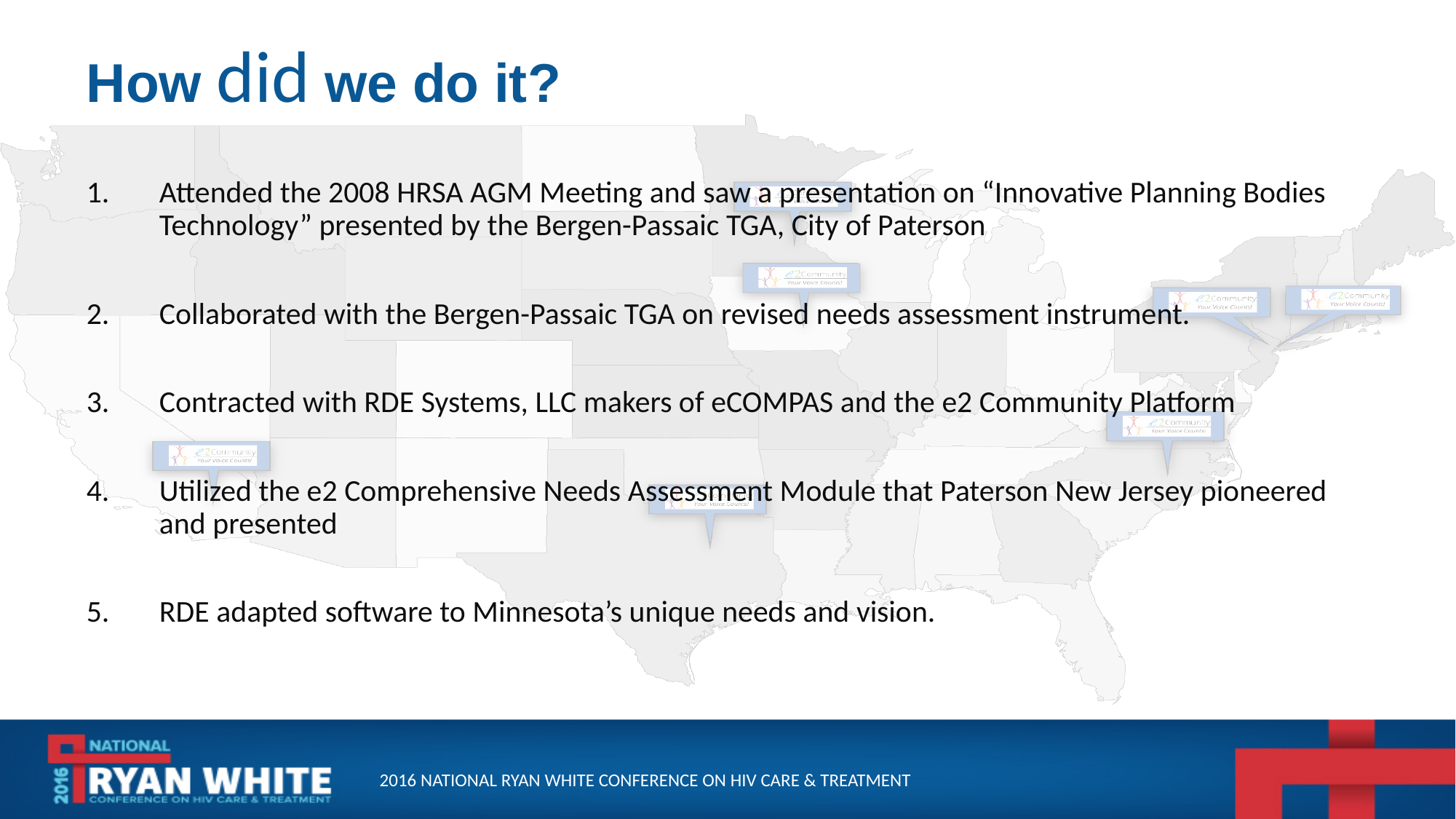

# How did we do it?
Attended the 2008 HRSA AGM Meeting and saw a presentation on “Innovative Planning Bodies Technology” presented by the Bergen-Passaic TGA, City of Paterson

Collaborated with the Bergen-Passaic TGA on revised needs assessment instrument.

Contracted with RDE Systems, LLC makers of eCOMPAS and the e2 Community Platform

Utilized the e2 Comprehensive Needs Assessment Module that Paterson New Jersey pioneered and presented

RDE adapted software to Minnesota’s unique needs and vision.